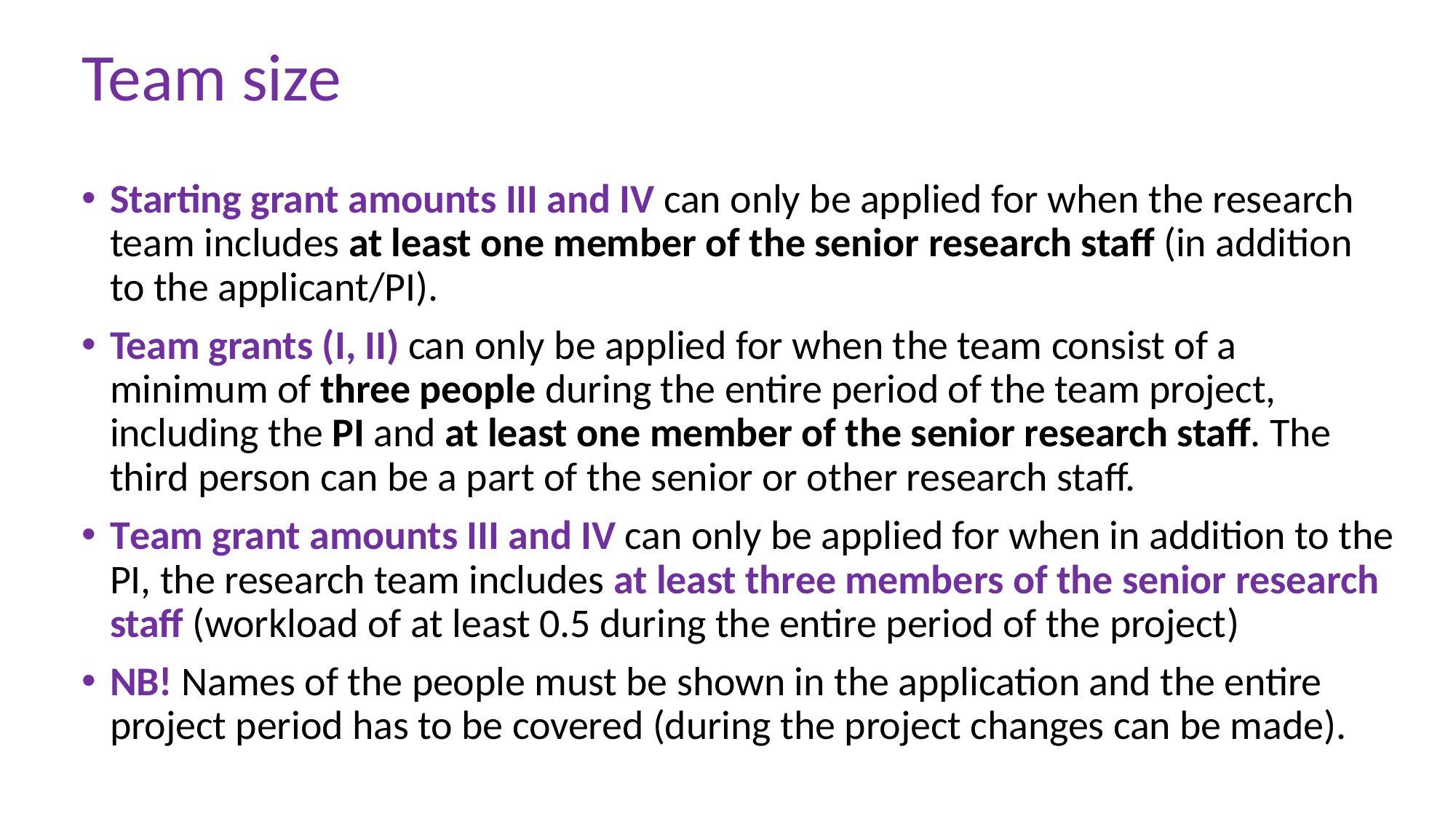

# Team size
Starting grant amounts III and IV can only be applied for when the research team includes at least one member of the senior research staff (in addition to the applicant/PI).
Team grants (I, II) can only be applied for when the team consist of a minimum of three people during the entire period of the team project, including the PI and at least one member of the senior research staff. The third person can be a part of the senior or other research staff.
Team grant amounts III and IV can only be applied for when in addition to the PI, the research team includes at least three members of the senior research staff (workload of at least 0.5 during the entire period of the project)
NB! Names of the people must be shown in the application and the entire project period has to be covered (during the project changes can be made).